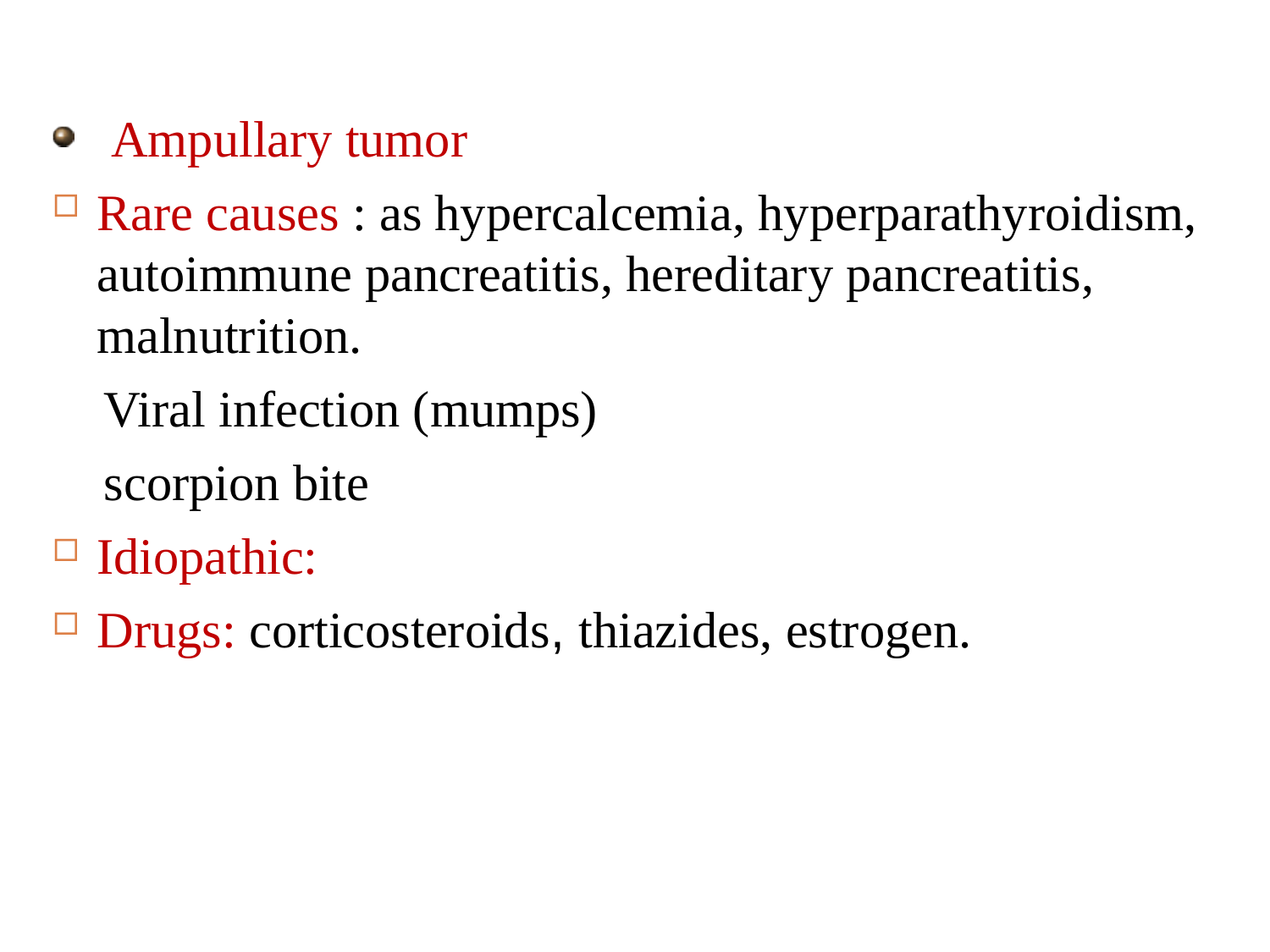

Ampullary tumor
Rare causes : as hypercalcemia, hyperparathyroidism,  autoimmune pancreatitis, hereditary pancreatitis, malnutrition.
    Viral infection (mumps)
    scorpion bite
Idiopathic:
Drugs: corticosteroids, thiazides, estrogen.